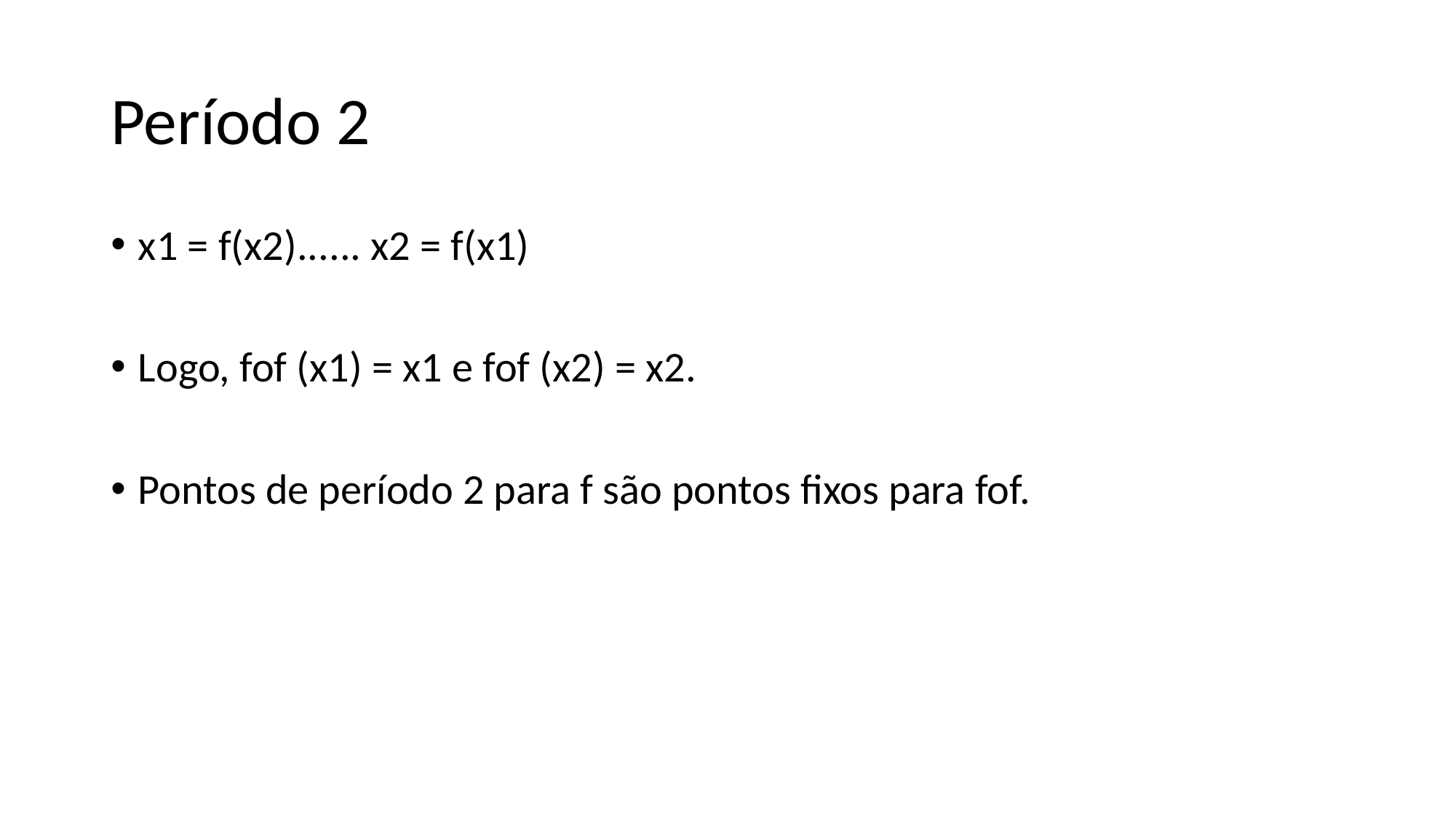

# Período 2
x1 = f(x2)...... x2 = f(x1)

Logo, fof (x1) = x1 e fof (x2) = x2.

Pontos de período 2 para f são pontos fixos para fof.